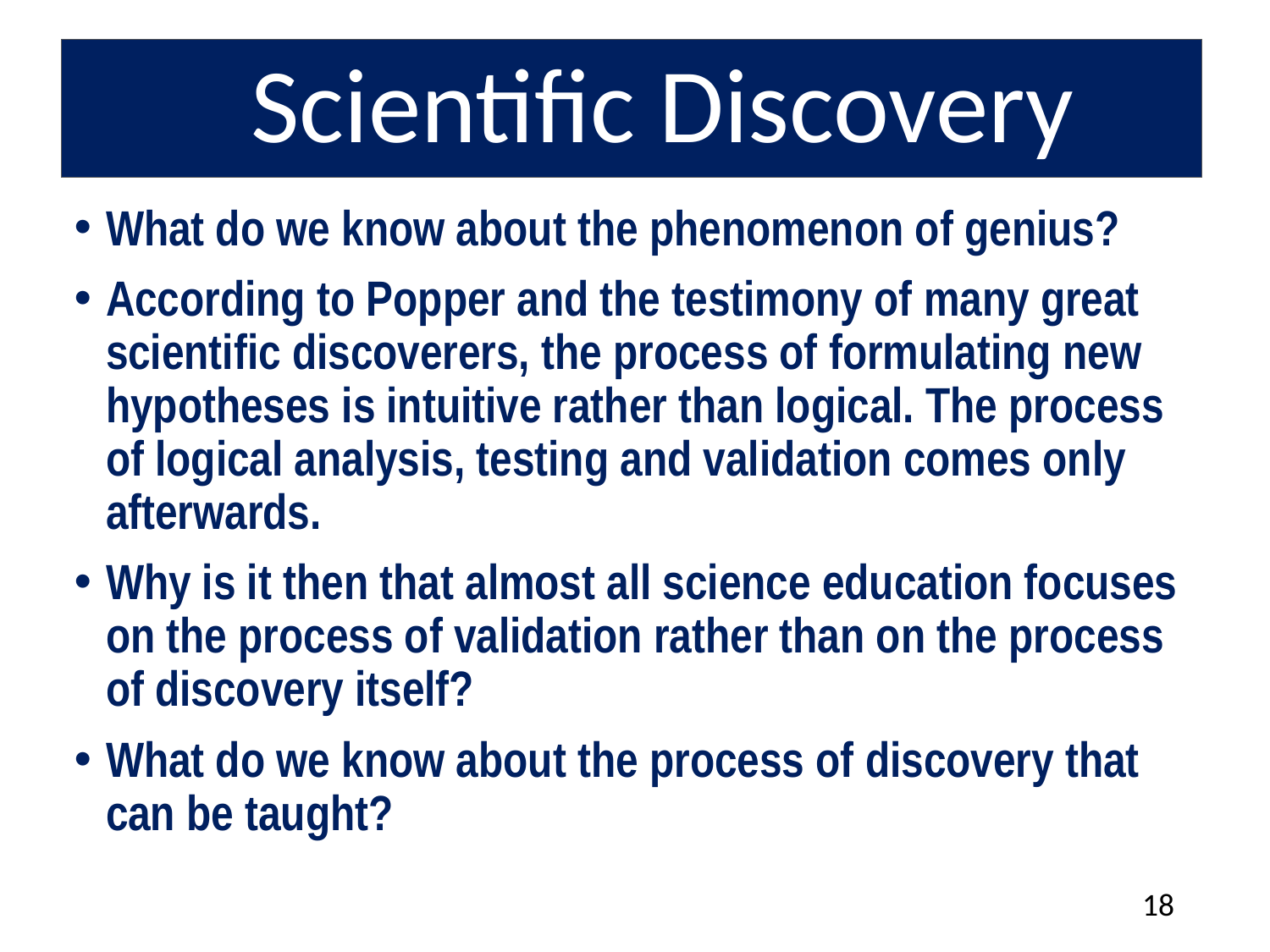

# Scientific Discovery
What do we know about the phenomenon of genius?
According to Popper and the testimony of many great scientific discoverers, the process of formulating new hypotheses is intuitive rather than logical. The process of logical analysis, testing and validation comes only afterwards.
Why is it then that almost all science education focuses on the process of validation rather than on the process of discovery itself?
What do we know about the process of discovery that can be taught?
18